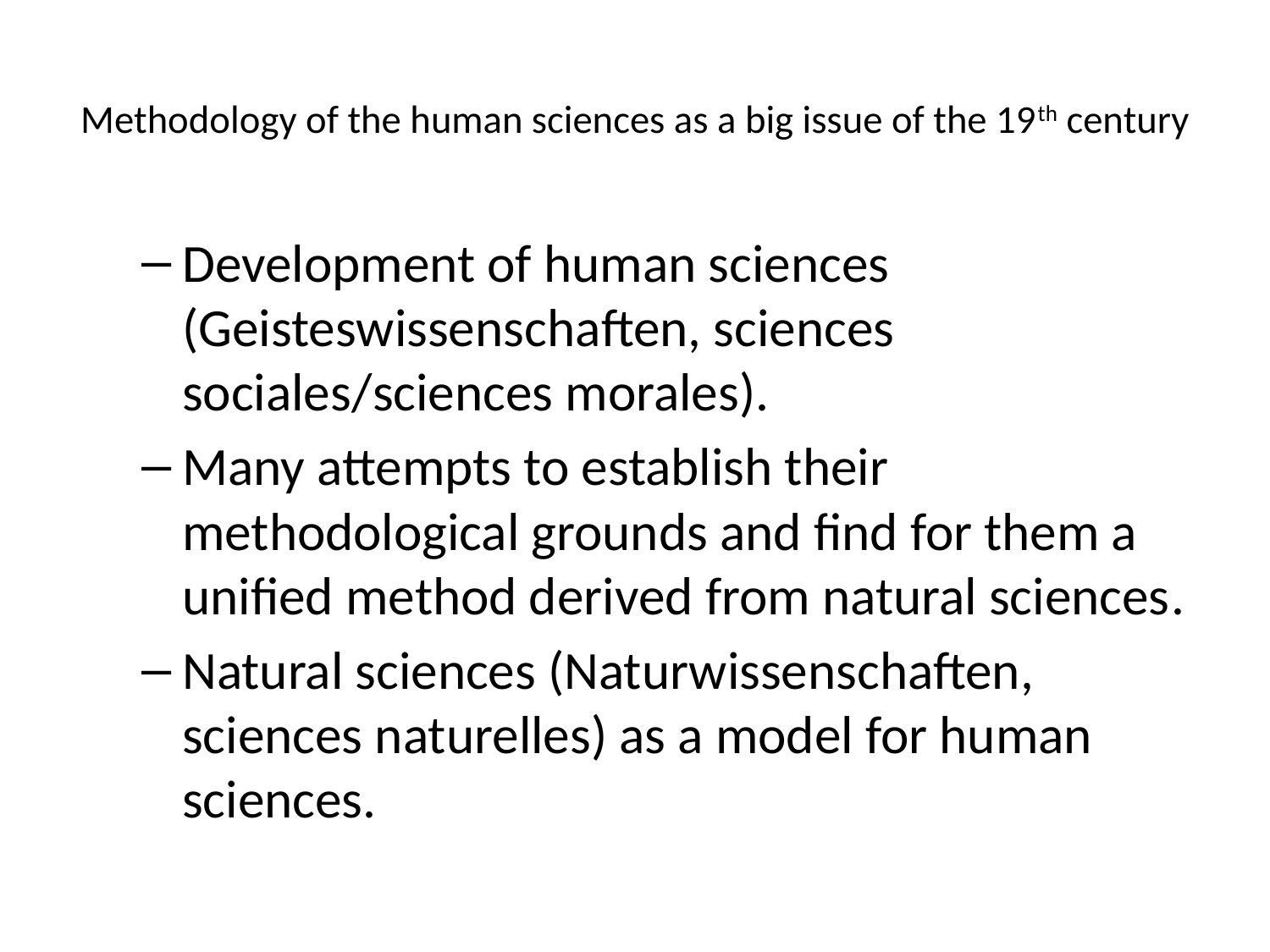

# Methodology of the human sciences as a big issue of the 19th century
Development of human sciences (Geisteswissenschaften, sciences sociales/sciences morales).
Many attempts to establish their methodological grounds and find for them a unified method derived from natural sciences.
Natural sciences (Naturwissenschaften, sciences naturelles) as a model for human sciences.